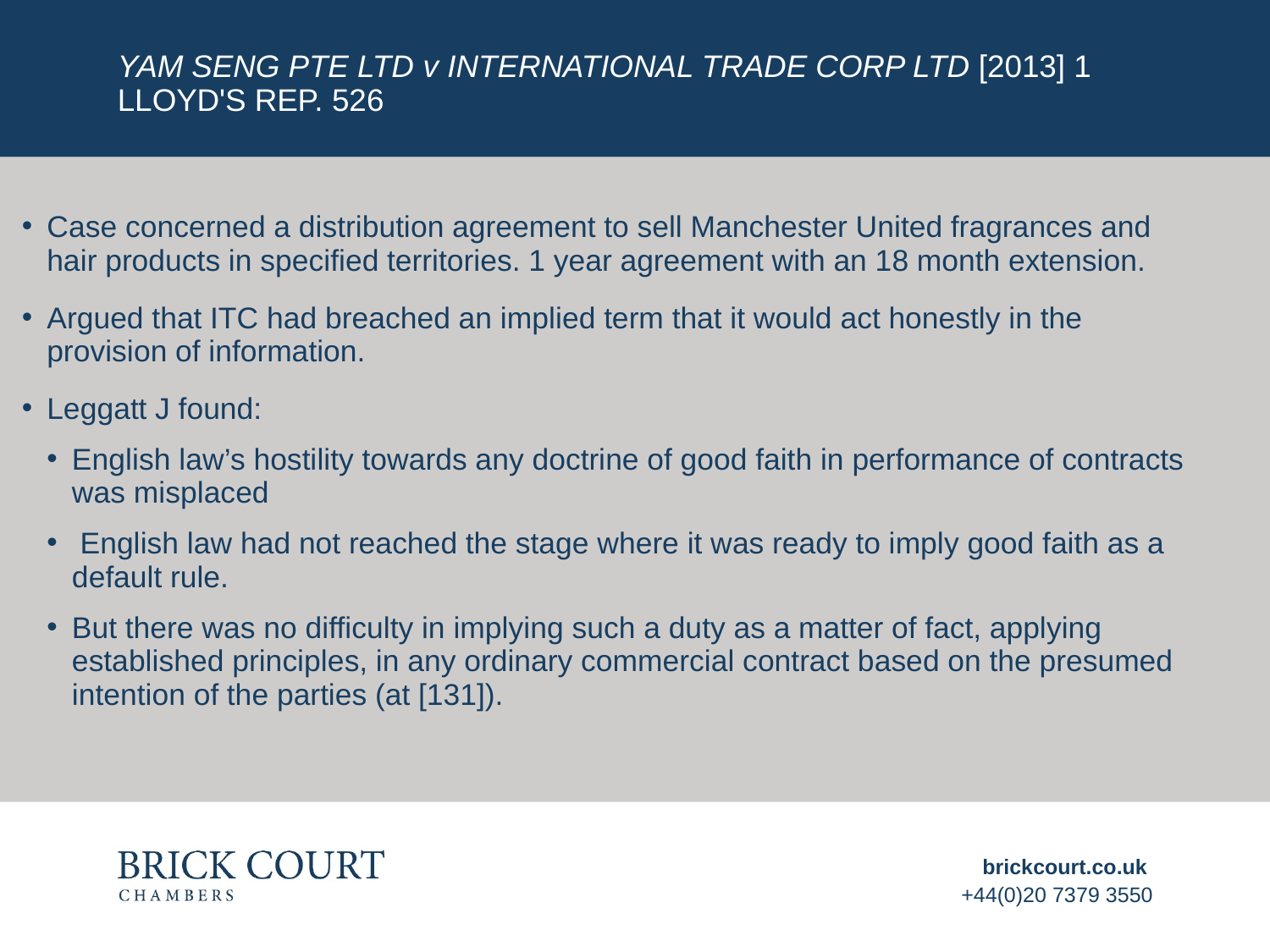

# Yam Seng Pte Ltd v International Trade Corp Ltd [2013] 1 Lloyd's Rep. 526
Case concerned a distribution agreement to sell Manchester United fragrances and hair products in specified territories. 1 year agreement with an 18 month extension.
Argued that ITC had breached an implied term that it would act honestly in the provision of information.
Leggatt J found:
English law’s hostility towards any doctrine of good faith in performance of contracts was misplaced
 English law had not reached the stage where it was ready to imply good faith as a default rule.
But there was no difficulty in implying such a duty as a matter of fact, applying established principles, in any ordinary commercial contract based on the presumed intention of the parties (at [131]).

brickcourt.co.uk
+44(0)20 7379 3550